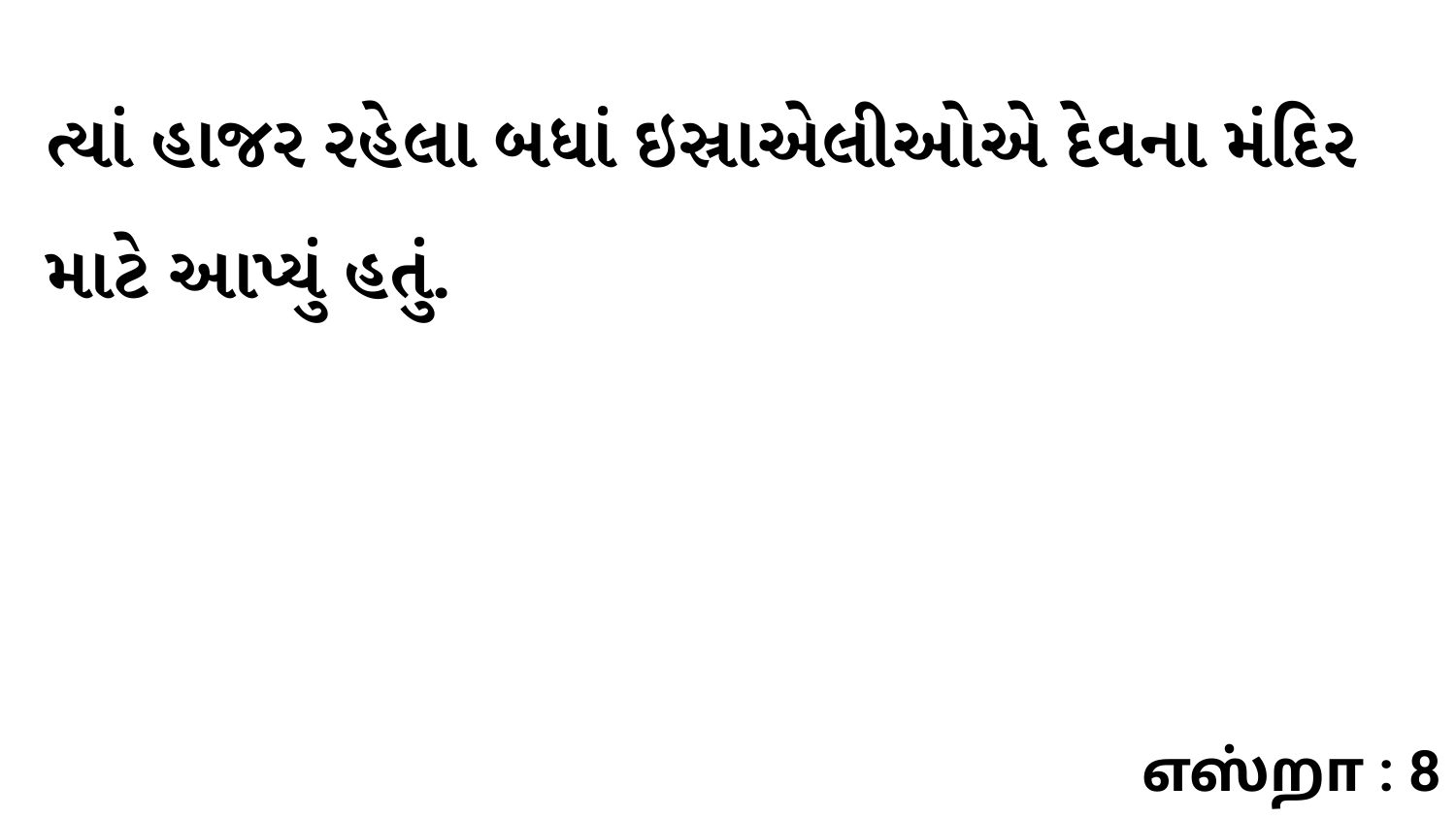

ત્યાં હાજર રહેલા બધાં ઇસ્રાએલીઓએ દેવના મંદિર માટે આપ્યું હતું.
எஸ்றா : 8